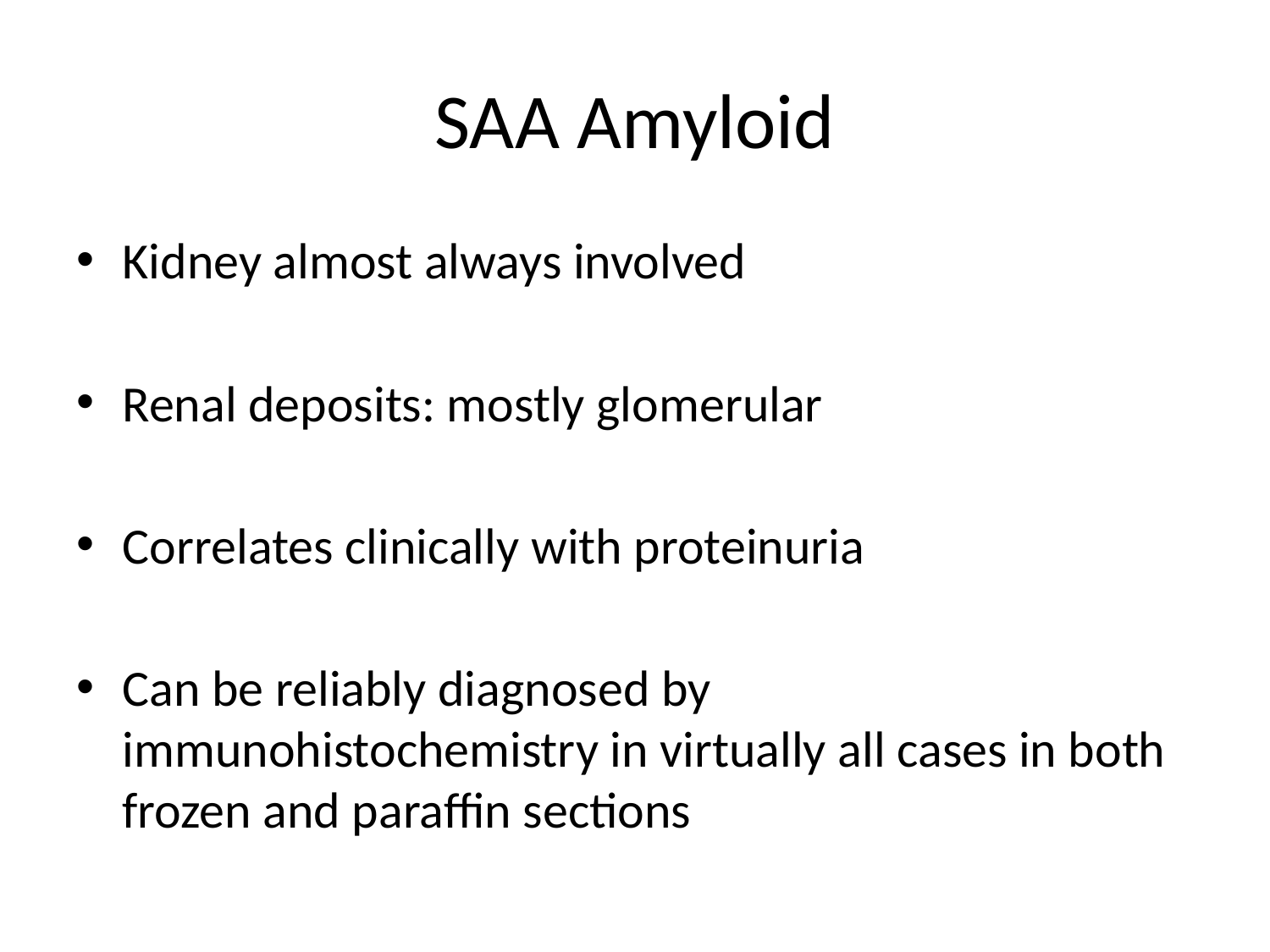

# SAA Amyloid
Kidney almost always involved

Renal deposits: mostly glomerular

Correlates clinically with proteinuria

Can be reliably diagnosed by immunohistochemistry in virtually all cases in both frozen and paraffin sections